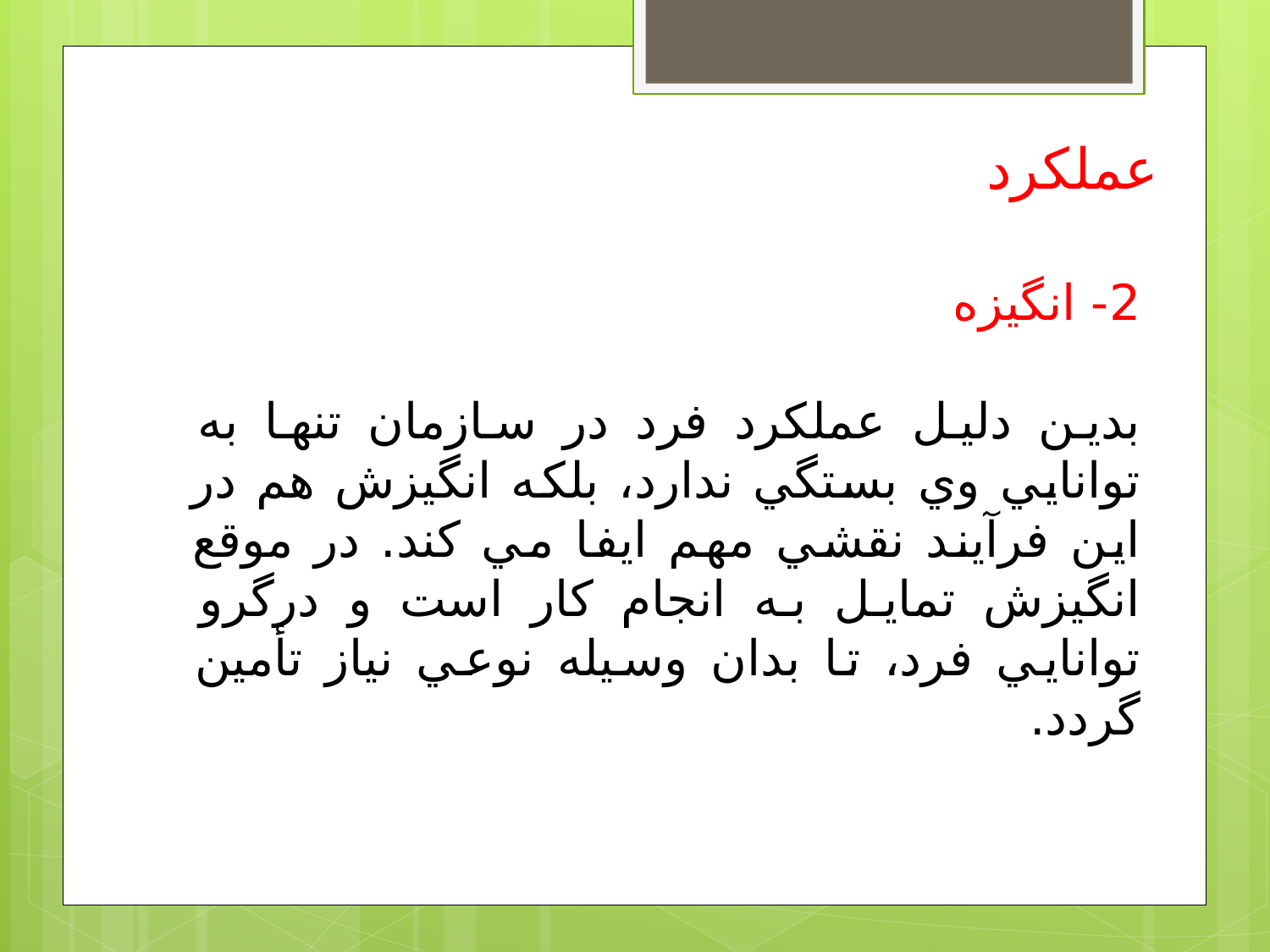

عملكرد
2- انگيزه

بدين دليل عملكرد فرد در سازمان تنها به توانايي وي بستگي ندارد، بلكه انگيزش هم در اين فرآيند نقشي مهم ايفا مي كند. در موقع انگيزش تمايل به انجام كار است و درگرو توانايي فرد، تا بدان وسيله نوعي نياز تأمين گردد.